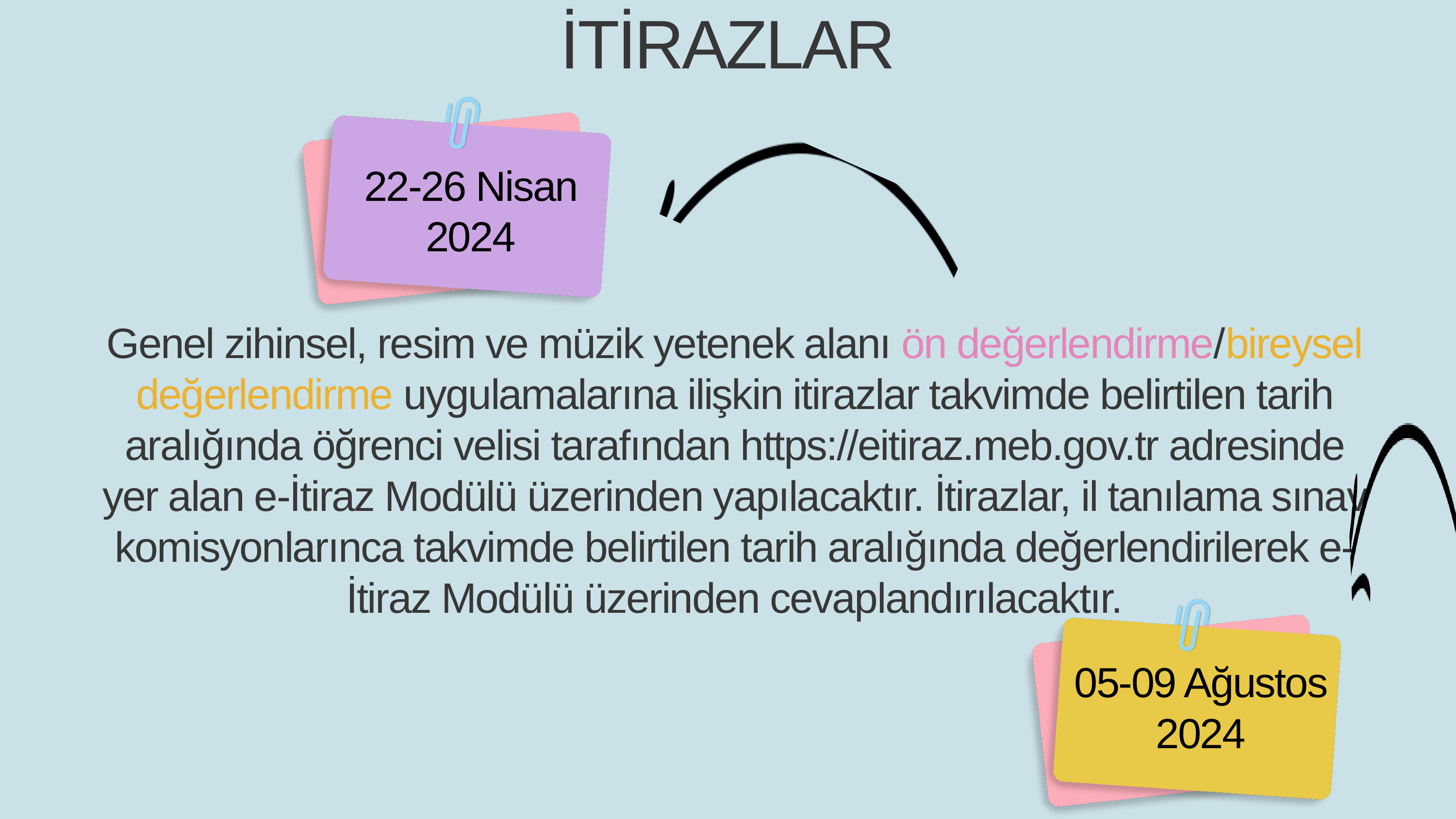

İTİRAZLAR

22-26 Nisan 2024
Genel zihinsel, resim ve müzik yetenek alanı ön değerlendirme/bireysel değerlendirme uygulamalarına ilişkin itirazlar takvimde belirtilen tarih aralığında öğrenci velisi tarafından https://eitiraz.meb.gov.tr adresinde yer alan e-İtiraz Modülü üzerinden yapılacaktır. İtirazlar, il tanılama sınav komisyonlarınca takvimde belirtilen tarih aralığında değerlendirilerek e-İtiraz Modülü üzerinden cevaplandırılacaktır.

05-09 Ağustos 2024